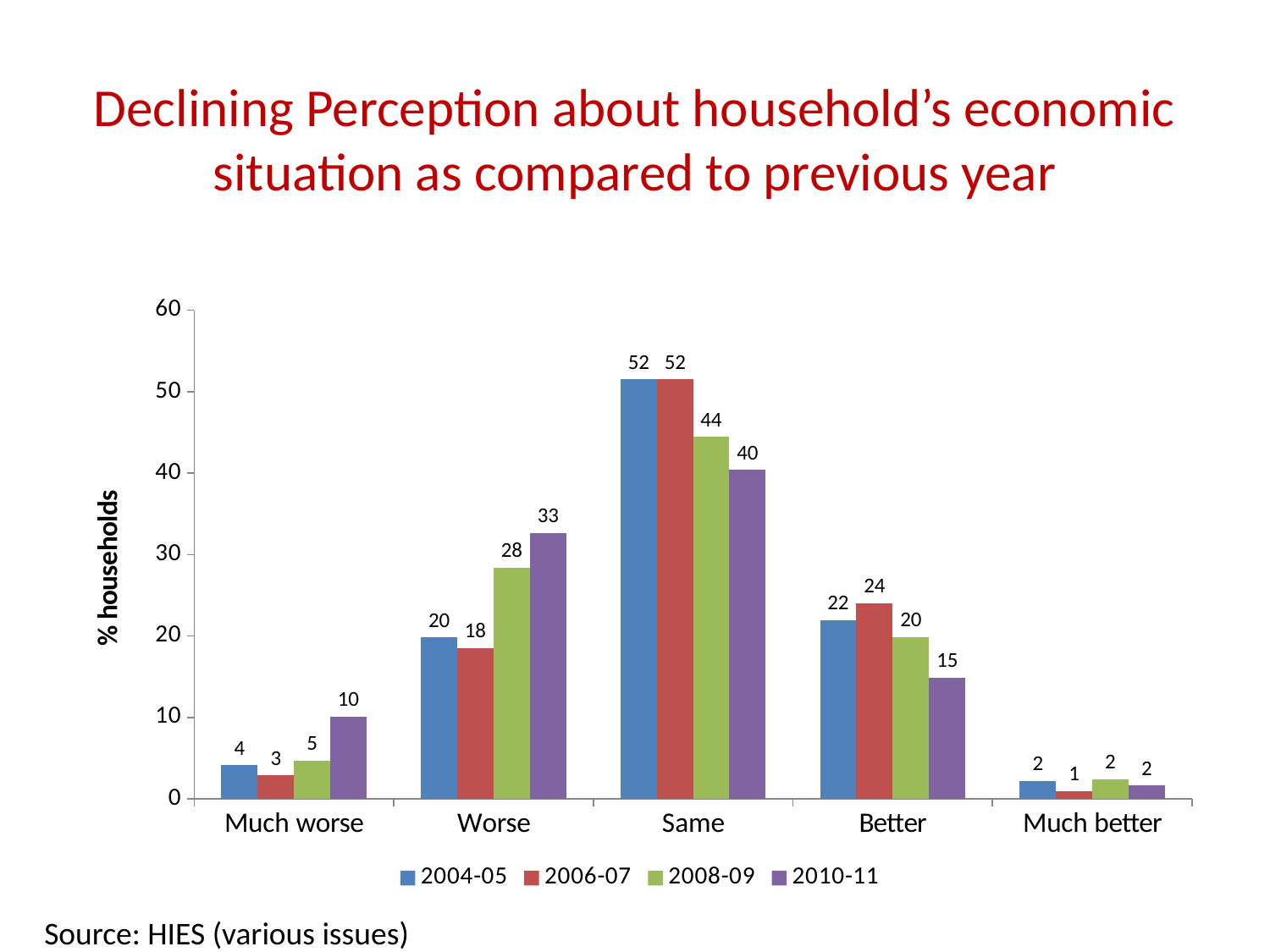

# Declining Perception about household’s economic situation as compared to previous year

### Chart

| Category | 2004-05 | 2006-07 | 2008-09 | 2010-11 |
|---|---|---|---|---|
| Much worse | 4.1 | 2.86 | 4.71 | 10.11 |
| Worse | 19.82 | 18.48999999999995 | 28.38 | 32.68 |
| Same | 51.51 | 51.52 | 44.44 | 40.39 |
| Better | 21.95 | 24.04 | 19.85 | 14.9 |
| Much better | 2.2 | 0.9500000000000006 | 2.3899999999999997 | 1.6400000000000001 |
Source: HIES (various issues)